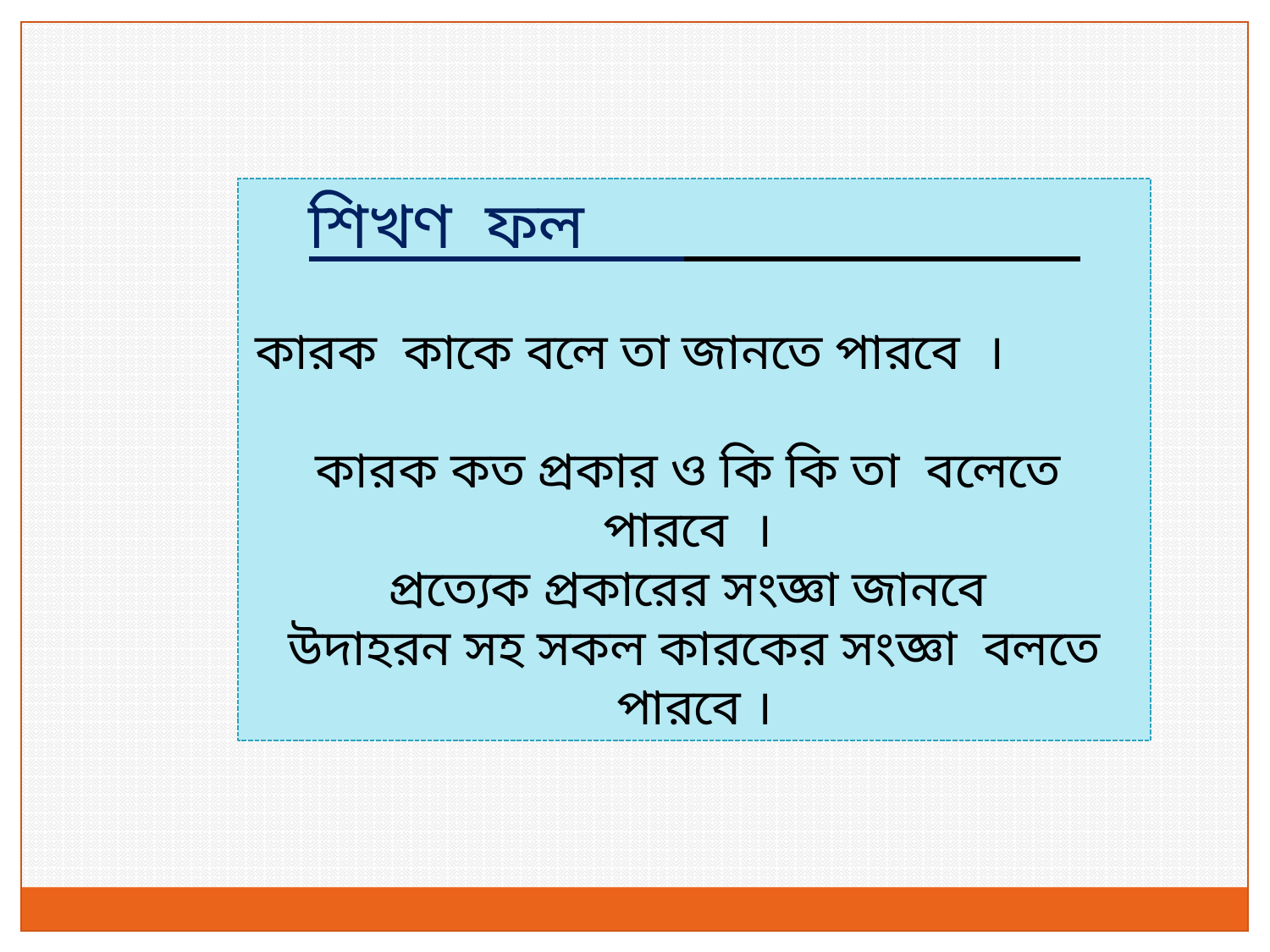

শিখণ  ফল

কারক  কাকে বলে তা জানতে পারবে  ।
কারক কত প্রকার ও কি কি তা  বলেতে  পারবে  ।
প্রত্যেক প্রকারের সংজ্ঞা জানবে
উদাহরন সহ সকল কারকের সংজ্ঞা  বলতে পারবে ।